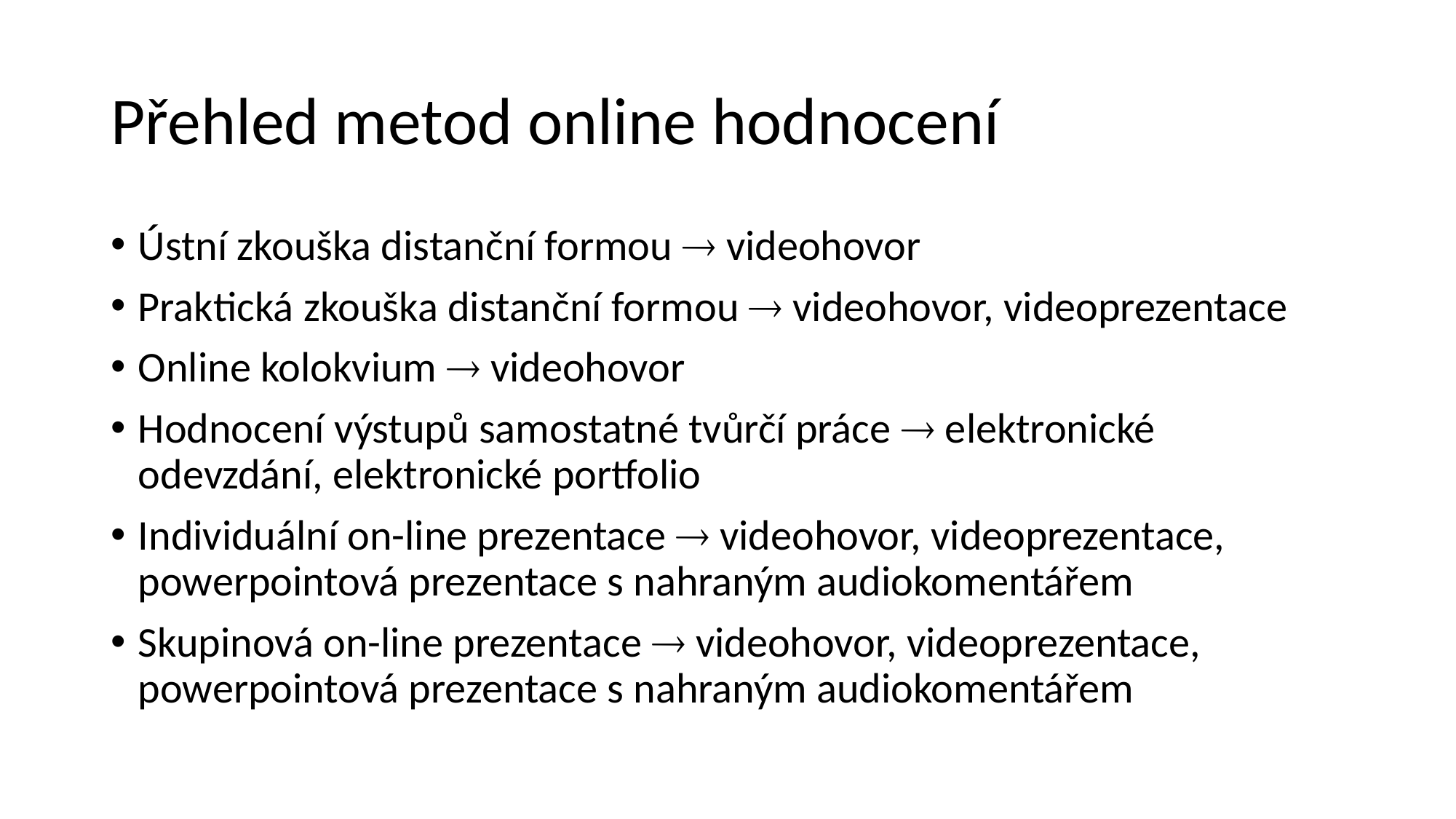

# Přehled metod online hodnocení
Ústní zkouška distanční formou → videohovor
Praktická zkouška distanční formou → videohovor, videoprezentace
Online kolokvium → videohovor
Hodnocení výstupů samostatné tvůrčí práce → elektronické odevzdání, elektronické portfolio
Individuální on-line prezentace → videohovor, videoprezentace, powerpointová prezentace s nahraným audiokomentářem
Skupinová on-line prezentace → videohovor, videoprezentace, powerpointová prezentace s nahraným audiokomentářem